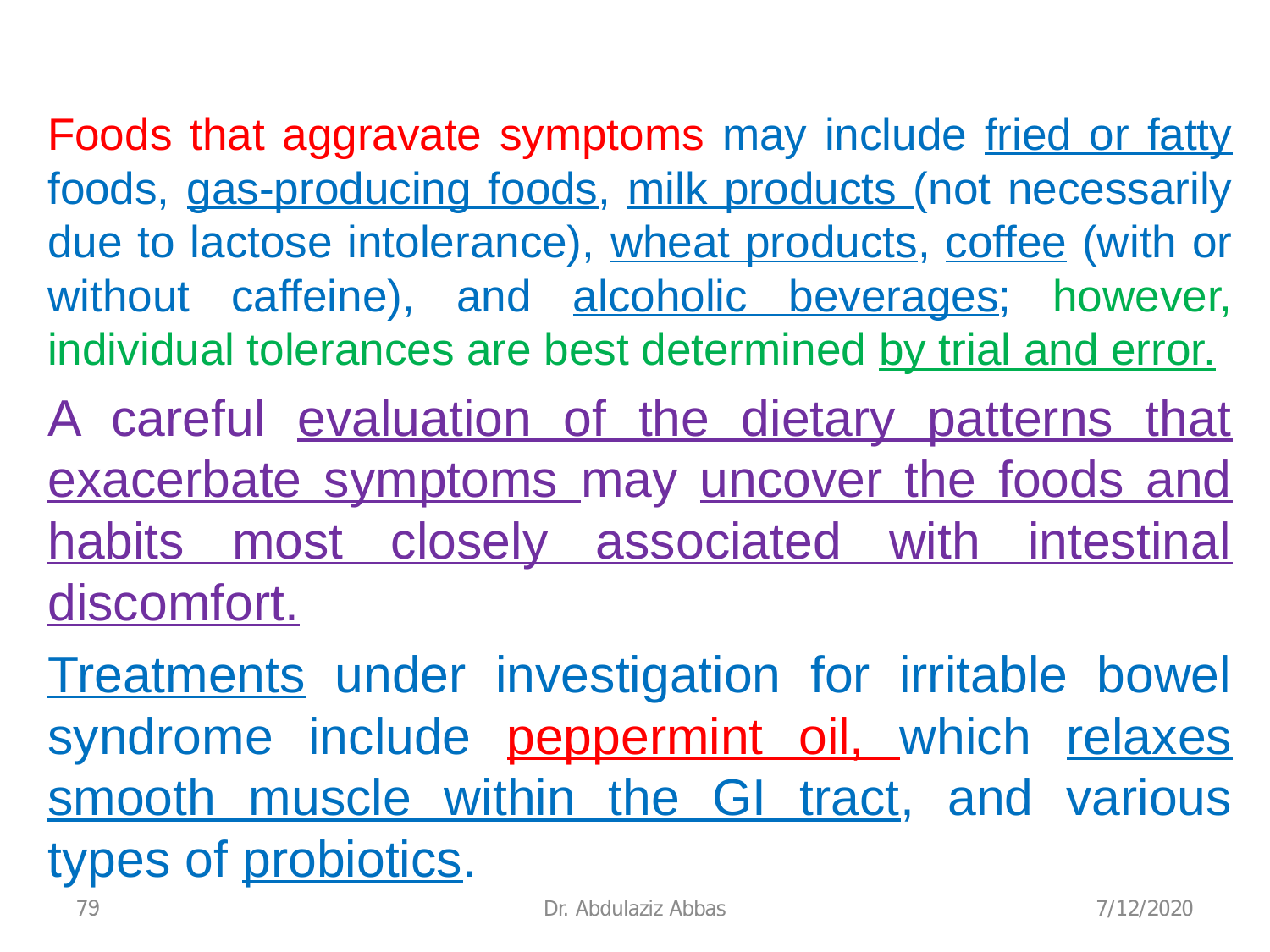

Foods that aggravate symptoms may include fried or fatty foods, gas-producing foods, milk products (not necessarily due to lactose intolerance), wheat products, coffee (with or without caffeine), and alcoholic beverages; however, individual tolerances are best determined by trial and error.
A careful evaluation of the dietary patterns that exacerbate symptoms may uncover the foods and habits most closely associated with intestinal discomfort.
Treatments under investigation for irritable bowel syndrome include peppermint oil, which relaxes smooth muscle within the GI tract, and various types of probiotics.

79
Dr. Abdulaziz Abbas
7/12/2020